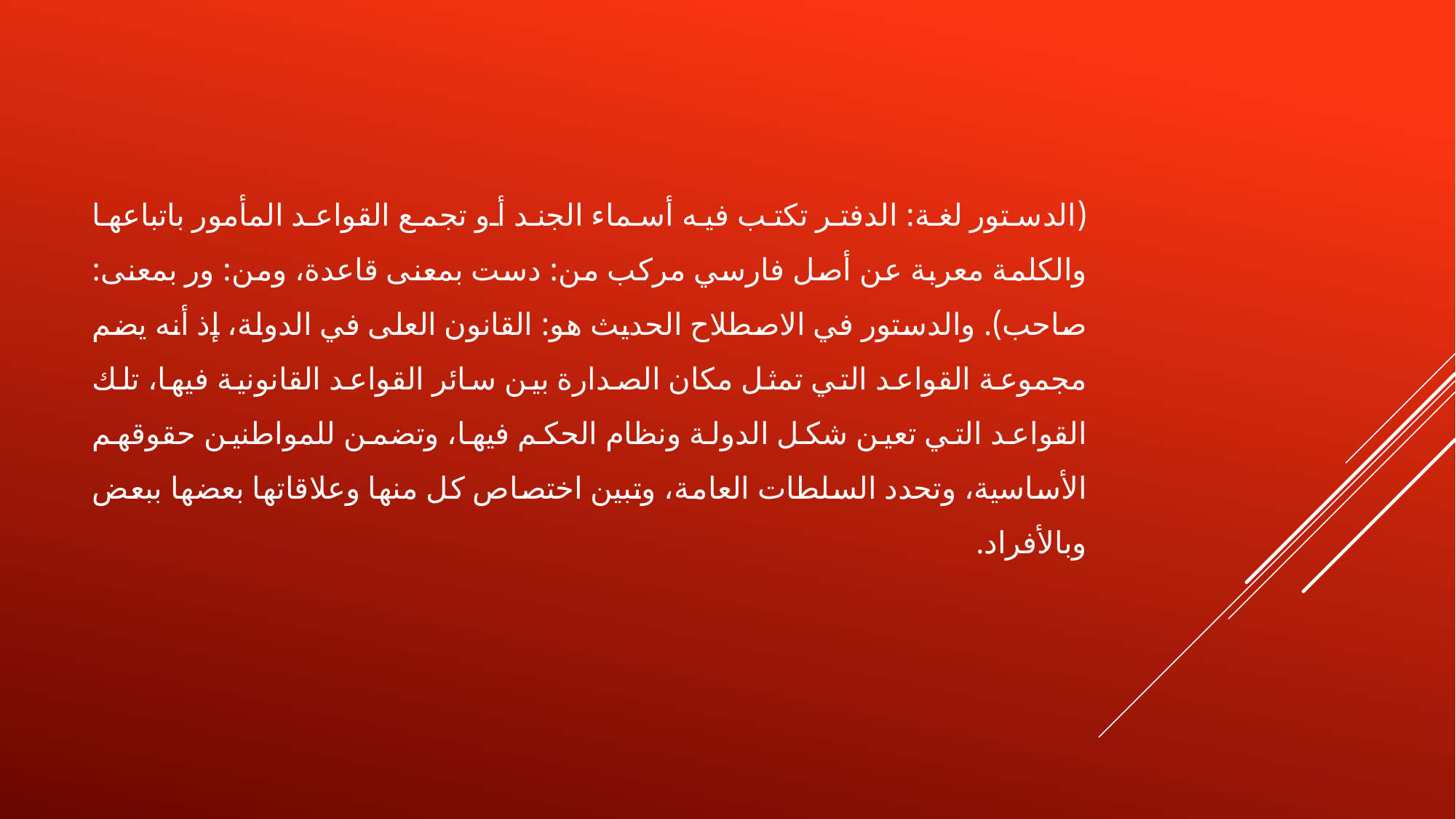

(الدستور لغة: الدفتر تكتب فيه أسماء الجند أو تجمع القواعد المأمور باتباعها والكلمة معربة عن أصل فارسي مركب من: دست بمعنى قاعدة، ومن: ور بمعنى: صاحب). والدستور في الاصطلاح الحديث هو: القانون العلى في الدولة، إذ أنه يضم مجموعة القواعد التي تمثل مكان الصدارة بين سائر القواعد القانونية فيها، تلك القواعد التي تعين شكل الدولة ونظام الحكم فيها، وتضمن للمواطنين حقوقهم الأساسية، وتحدد السلطات العامة، وتبين اختصاص كل منها وعلاقاتها بعضها ببعض وبالأفراد.